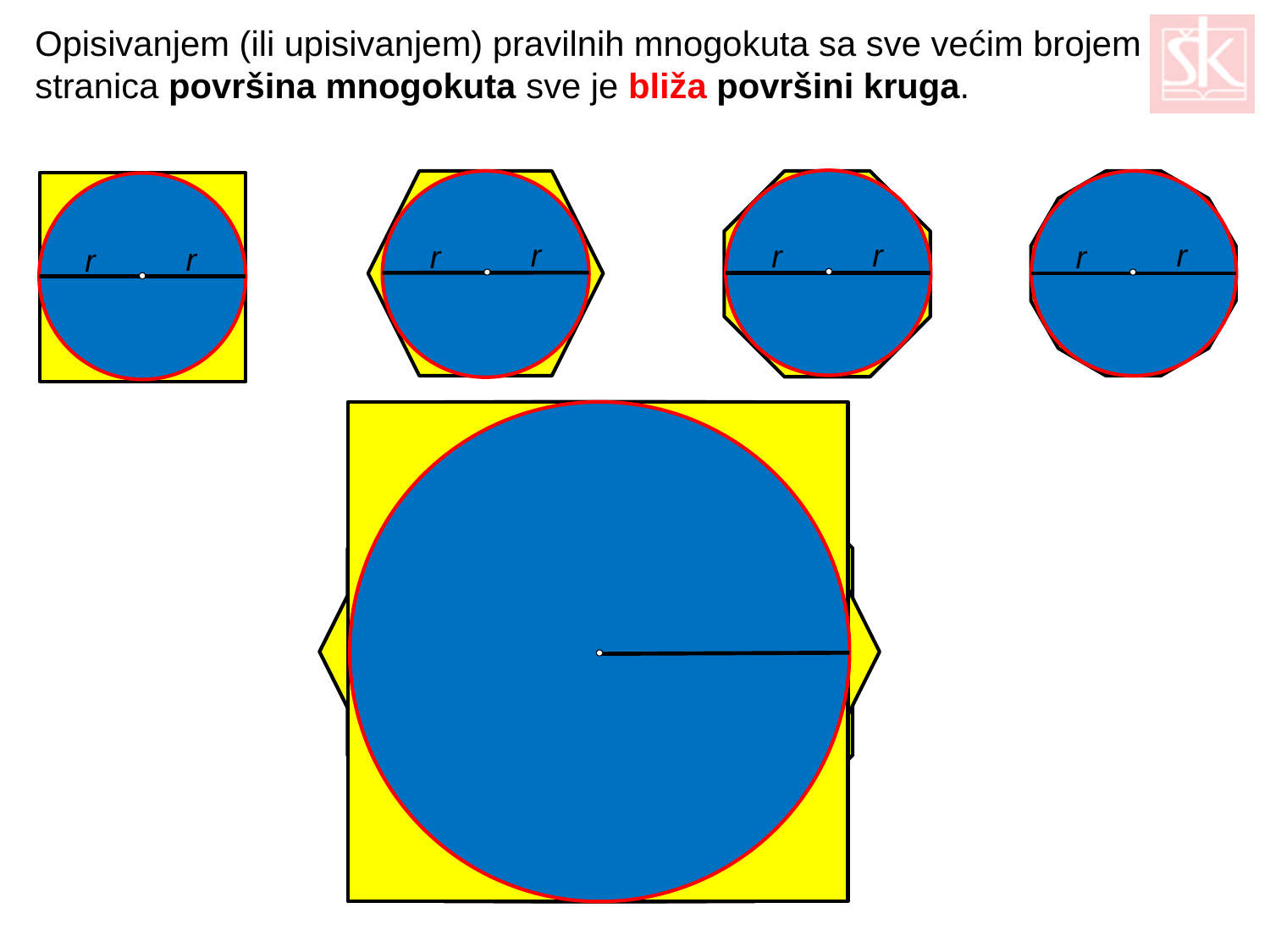

Opisivanjem (ili upisivanjem) pravilnih mnogokuta sa sve većim brojem stranica površina mnogokuta sve je bliža površini kruga.

0

r
r
r
r
r
r
r
r

0